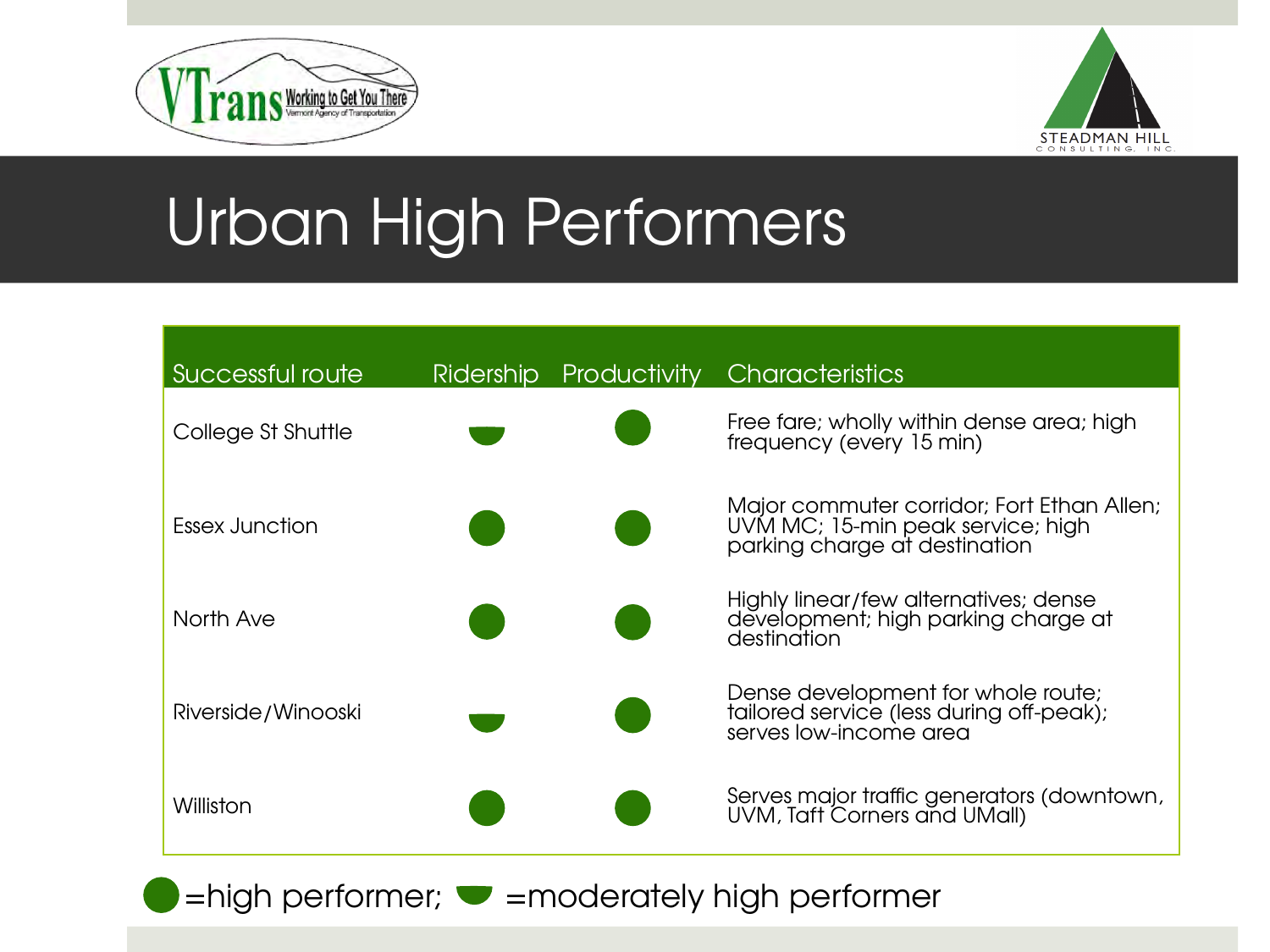

# Urban High Performers
| Successful route | Ridership | Productivity | Characteristics |
| --- | --- | --- | --- |
| College St Shuttle |  |  | Free fare; wholly within dense area; high frequency (every 15 min) |
| Essex Junction |  |  | Major commuter corridor; Fort Ethan Allen; UVM MC; 15-min peak service; high parking charge at destination |
| North Ave |  |  | Highly linear/few alternatives; dense development; high parking charge at destination |
| Riverside/Winooski |  |  | Dense development for whole route; tailored service (less during off-peak); serves low-income area |
| Williston |  |  | Serves major traffic generators (downtown, UVM, Taft Corners and UMall) |

  =high performer;       =moderately high performer